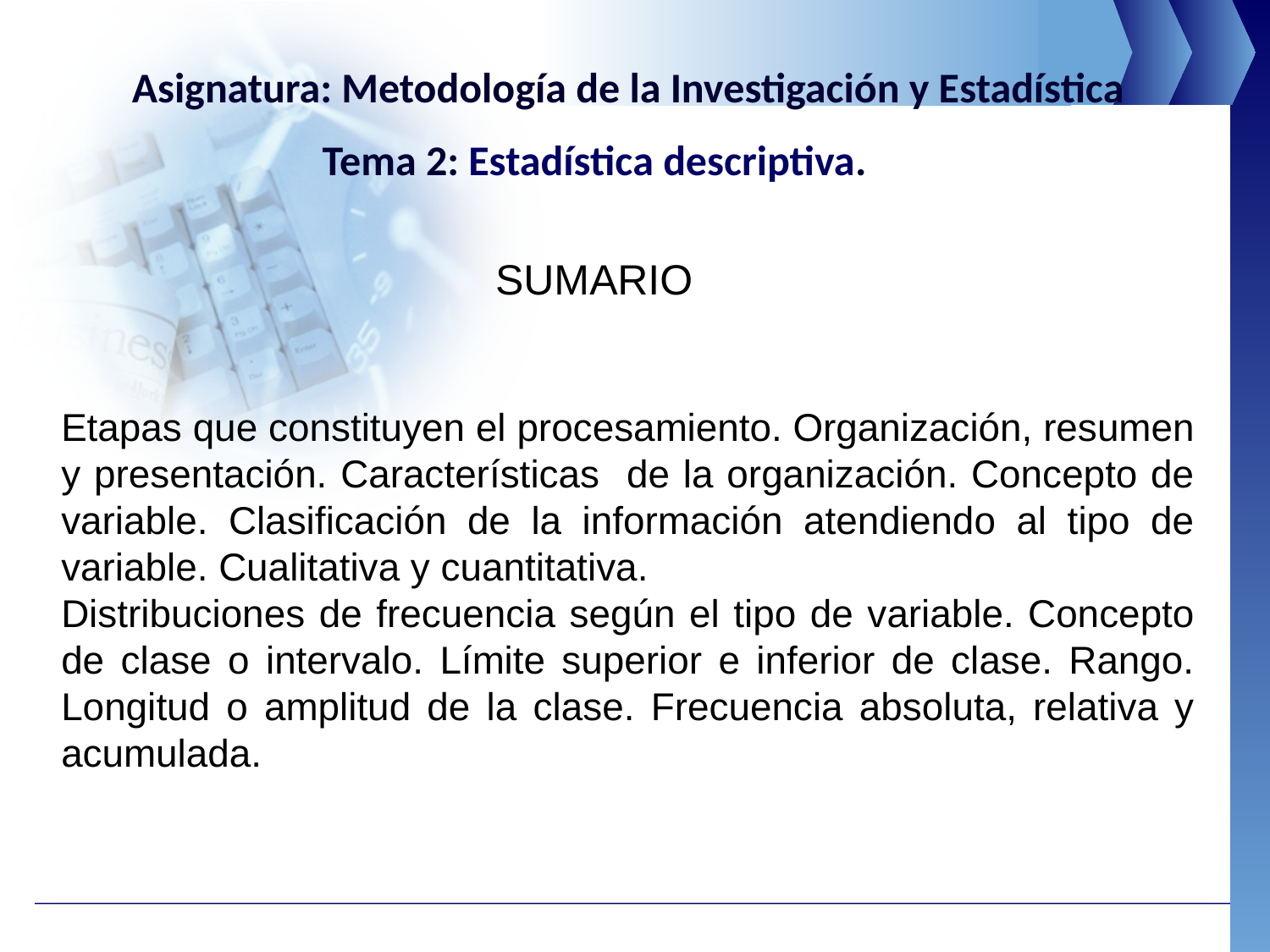

Asignatura: Metodología de la Investigación y Estadística
Tema 2: Estadística descriptiva.
SUMARIO
Etapas que constituyen el procesamiento. Organización, resumen y presentación. Características  de la organización. Concepto de variable. Clasificación de la información atendiendo al tipo de variable. Cualitativa y cuantitativa.
Distribuciones de frecuencia según el tipo de variable. Concepto de clase o intervalo. Límite superior e inferior de clase. Rango. Longitud o amplitud de la clase. Frecuencia absoluta, relativa y acumulada.